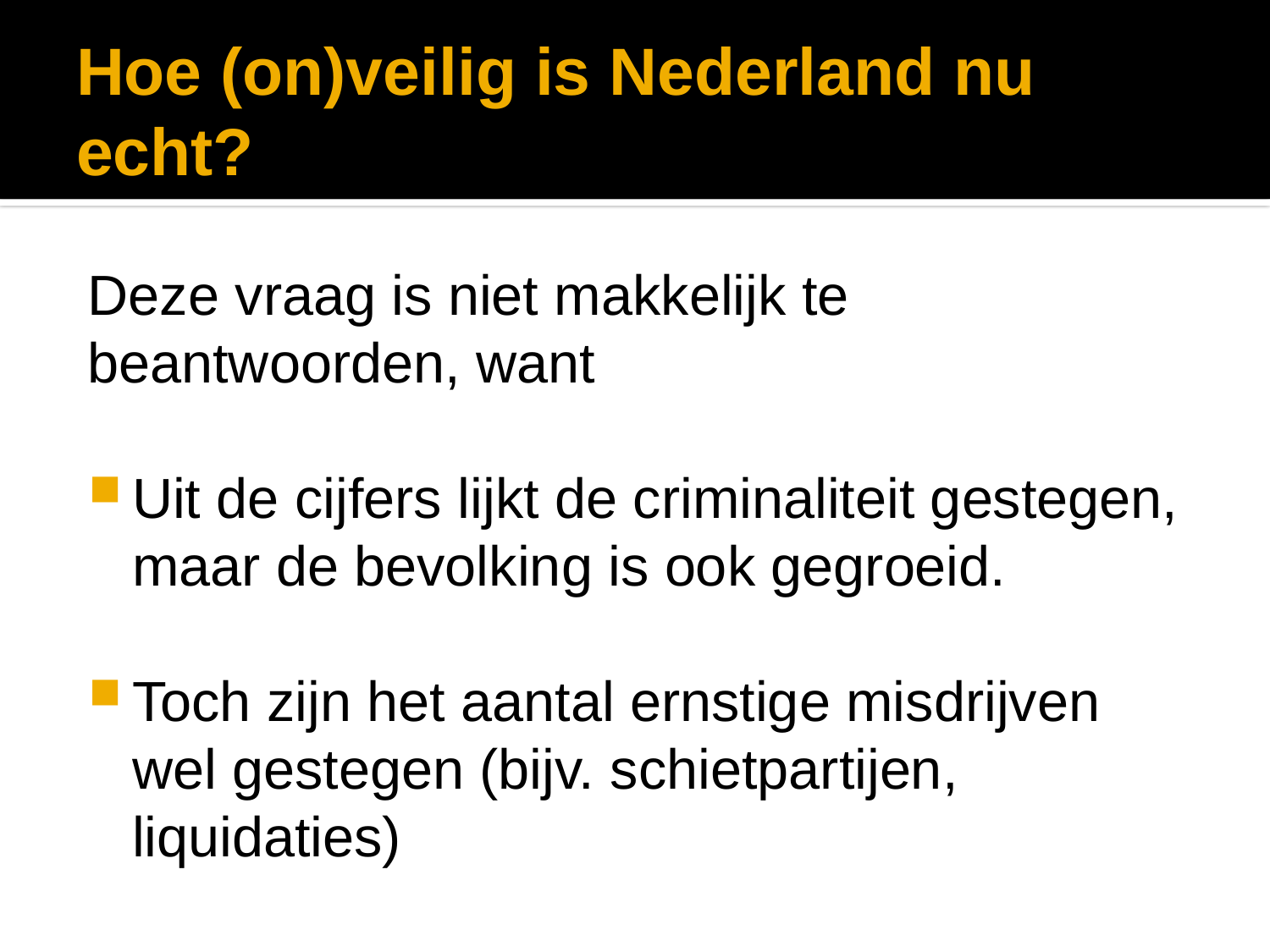

# Hoe (on)veilig is Nederland nu echt?
Deze vraag is niet makkelijk te beantwoorden, want

Uit de cijfers lijkt de criminaliteit gestegen, maar de bevolking is ook gegroeid.

Toch zijn het aantal ernstige misdrijven wel gestegen (bijv. schietpartijen, liquidaties)